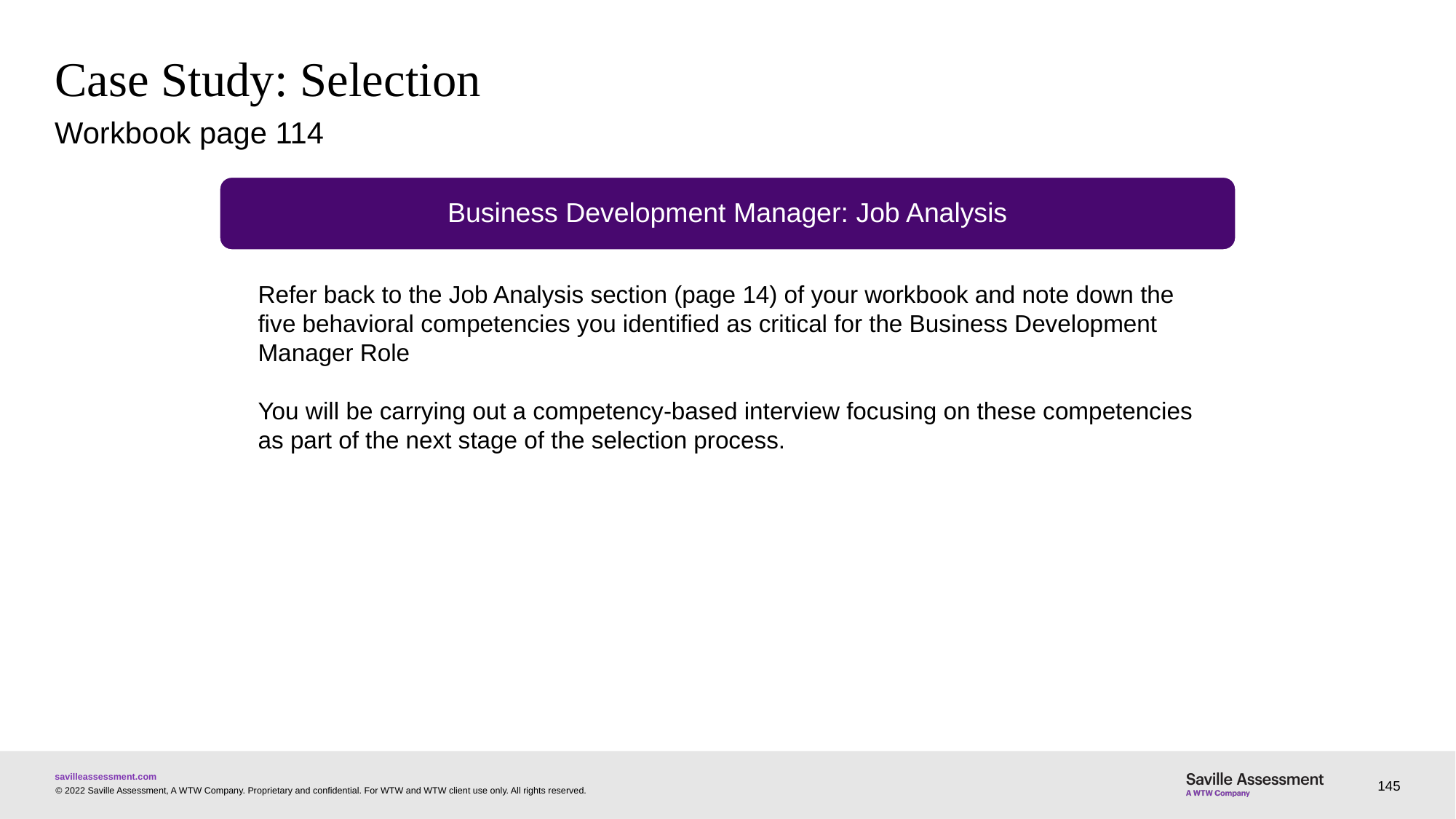

# Case Study: Selection
Workbook page 114

Business Development Manager: Job Analysis

Refer back to the Job Analysis section (page 14) of your workbook and note down the five behavioral competencies you identified as critical for the Business Development Manager Role

You will be carrying out a competency-based interview focusing on these competencies as part of the next stage of the selection process.
145
© 2022 Saville Assessment, A WTW Company. Proprietary and confidential. For WTW and WTW client use only. All rights reserved.